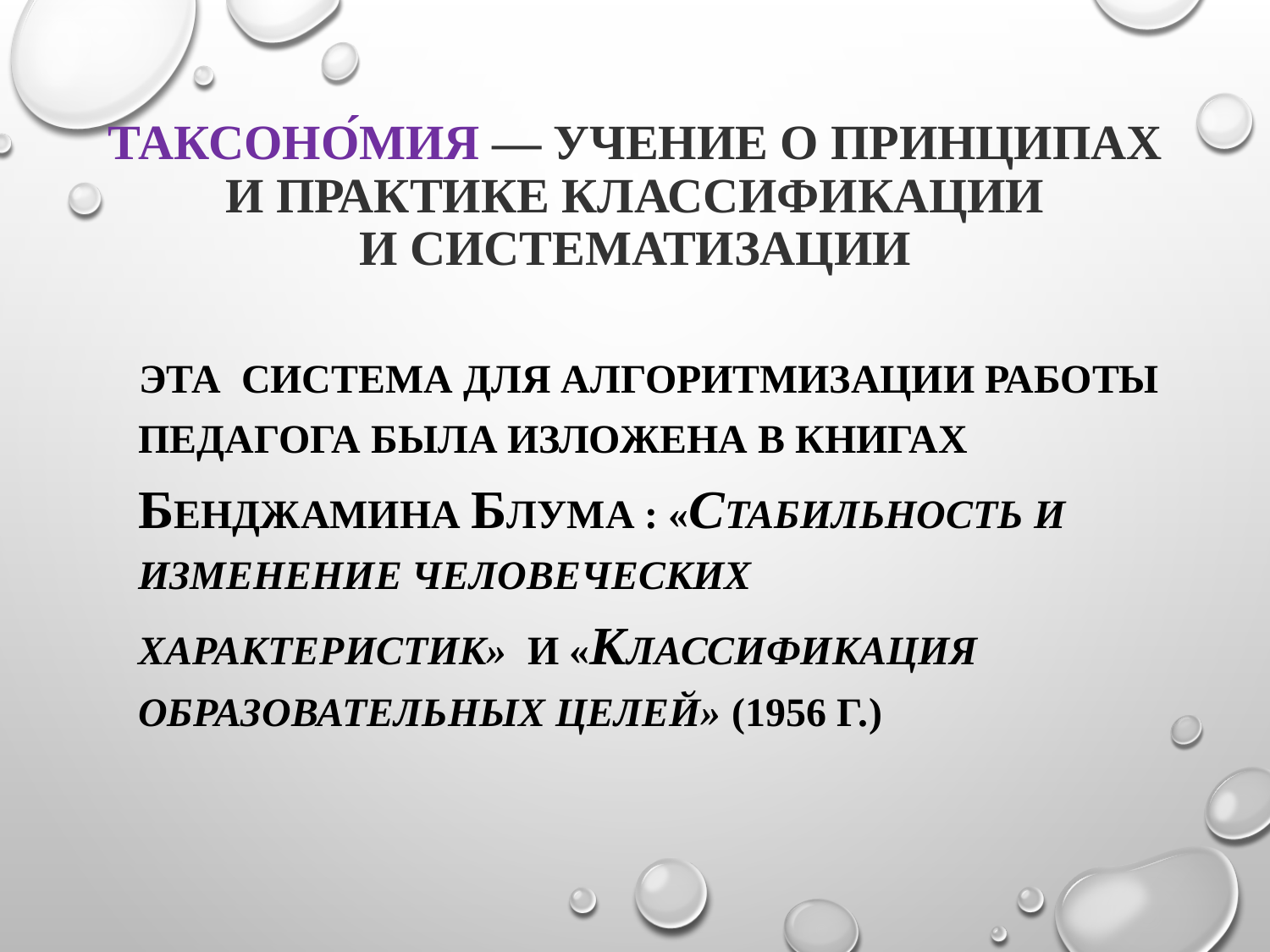

# Таксоно́мия — учение о принципах и практике классификации и систематизации
   Эта  система для алгоритмизации работы педагога была изложена в книгах БЕНДЖАМИНА БЛУМА : «Стабильность и Изменение человеческих характеристик»  и «Классификация образовательных целей» (1956 г.)